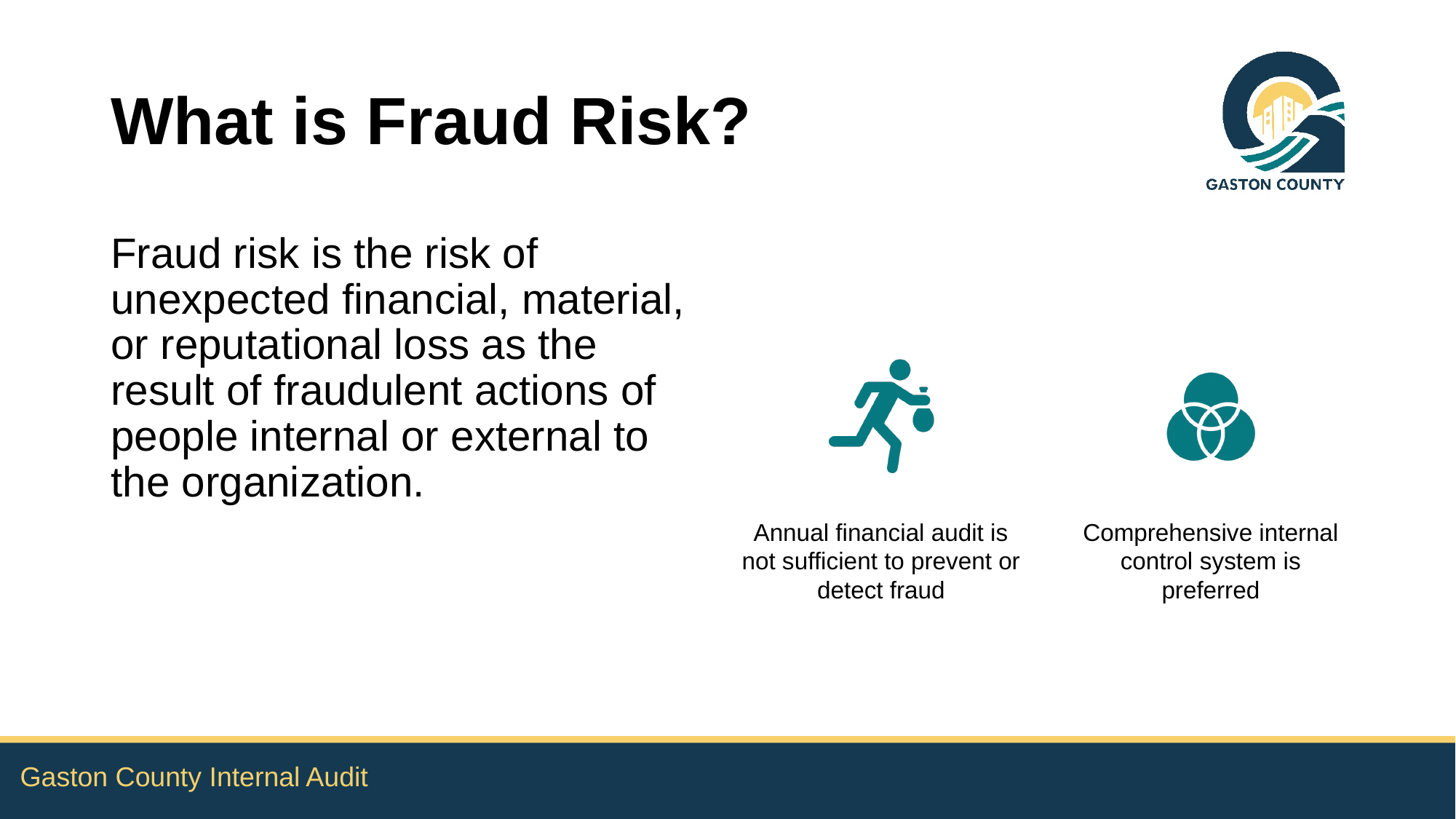

# What is Fraud Risk?
Annual financial audit is not sufficient to prevent or detect fraud
Comprehensive internal control system is preferred
Fraud risk is the risk of unexpected financial, material, or reputational loss as the result of fraudulent actions of people internal or external to the organization.
Gaston County Internal Audit